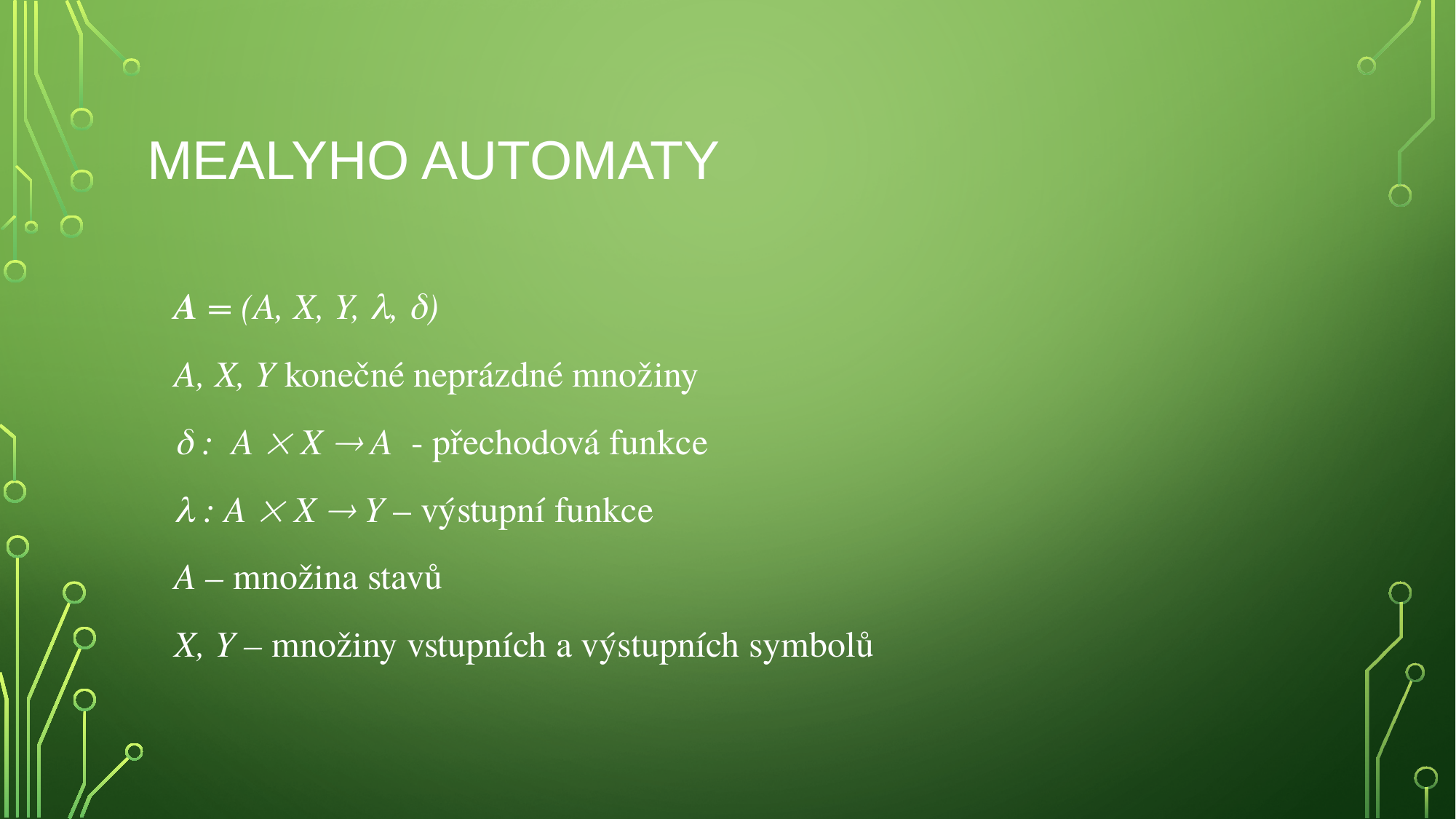

# Mealyho automaty
   A = (A, X, Y, λ, δ)
   A, X, Y konečné neprázdné množiny
   δ :  A × X → A  - přechodová funkce
   λ : A × X → Y – výstupní funkce
   A – množina stavů
   X, Y – množiny vstupních a výstupních symbolů